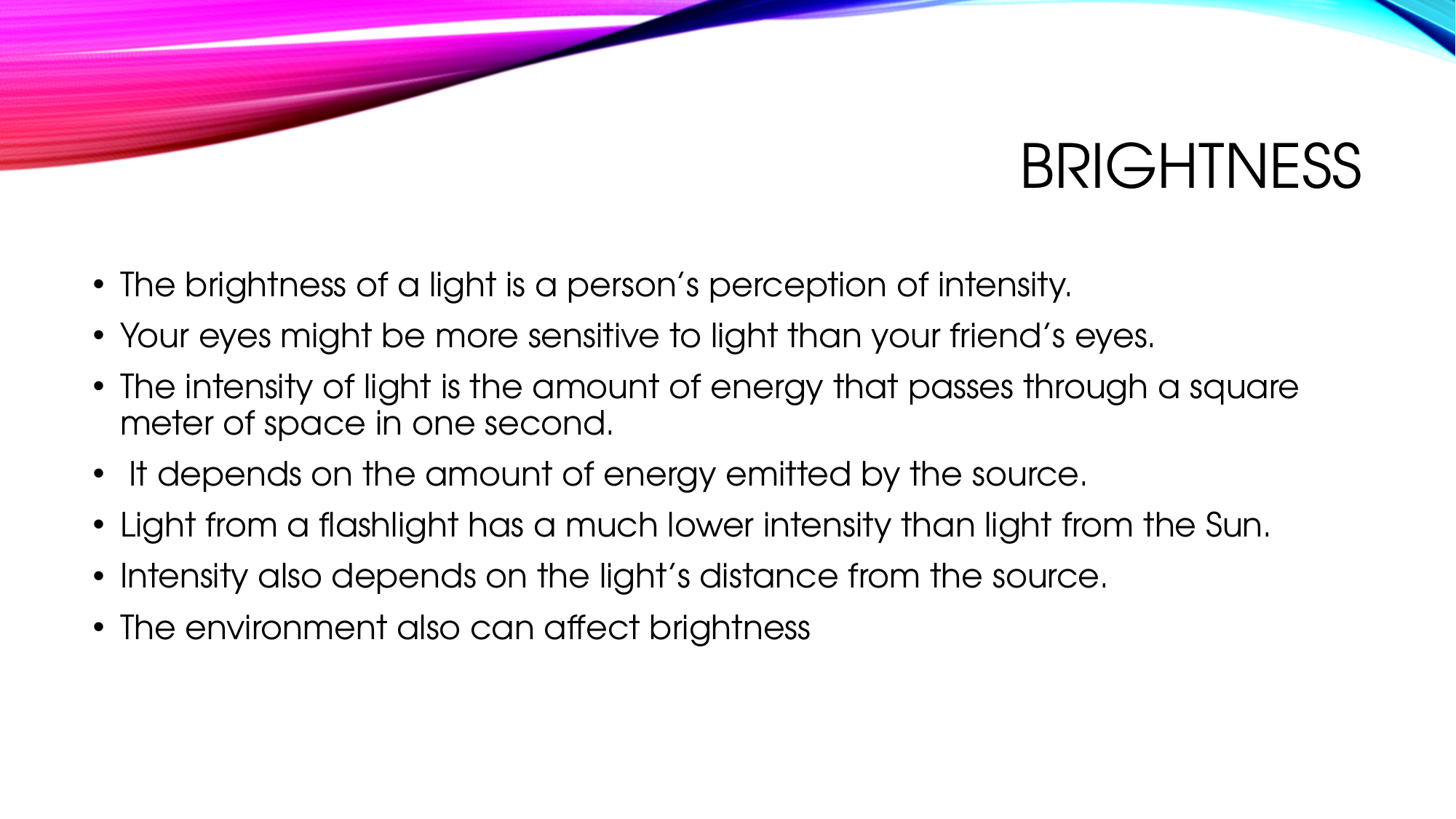

# Brightness
The brightness of a light is a person’s perception of intensity.
Your eyes might be more sensitive to light than your friend’s eyes.
The intensity of light is the amount of energy that passes through a square meter of space in one second.
 It depends on the amount of energy emitted by the source.
Light from a flashlight has a much lower intensity than light from the Sun.
Intensity also depends on the light’s distance from the source.
The environment also can affect brightness